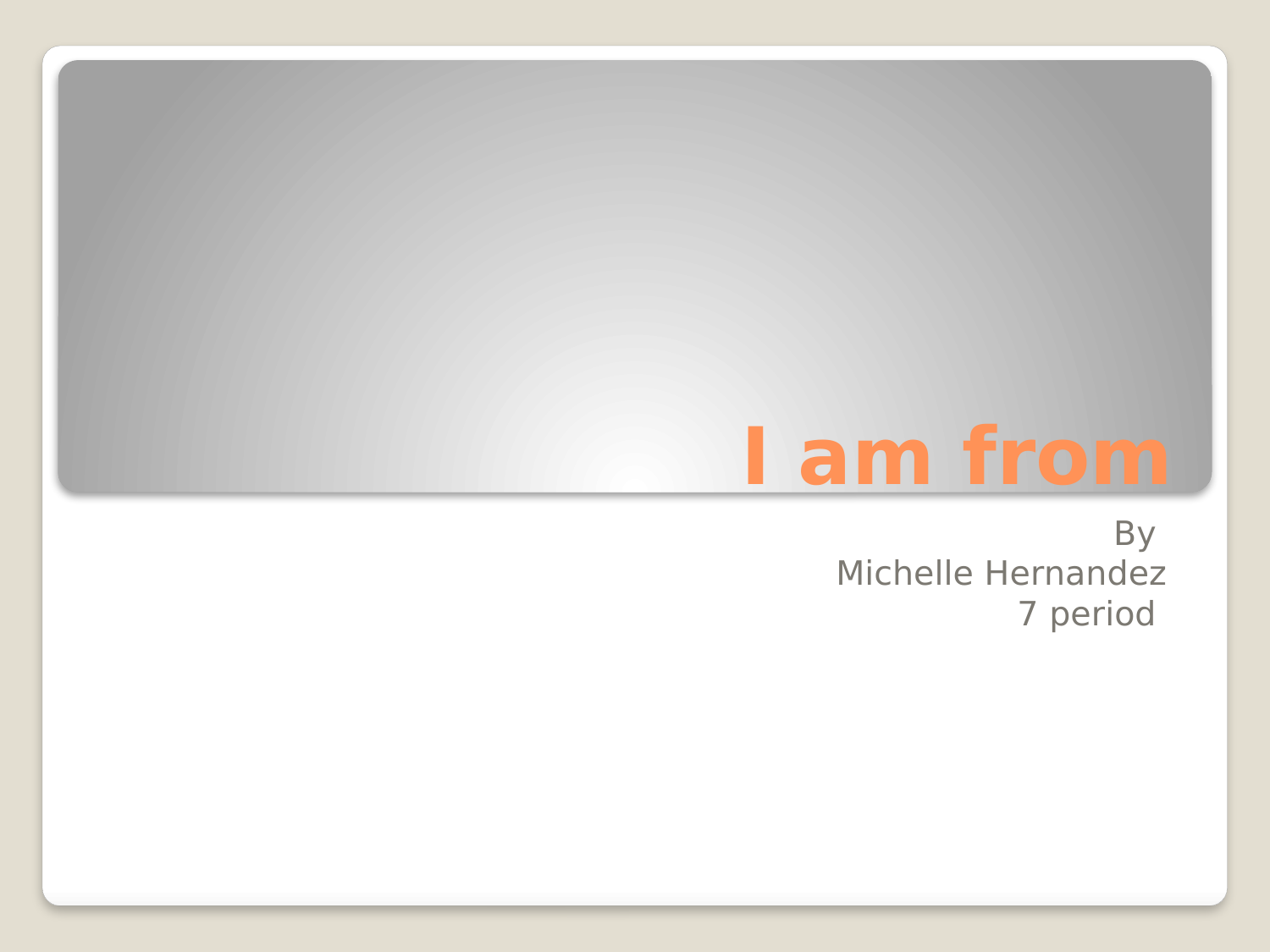

# I am from
By
Michelle Hernandez
7 period